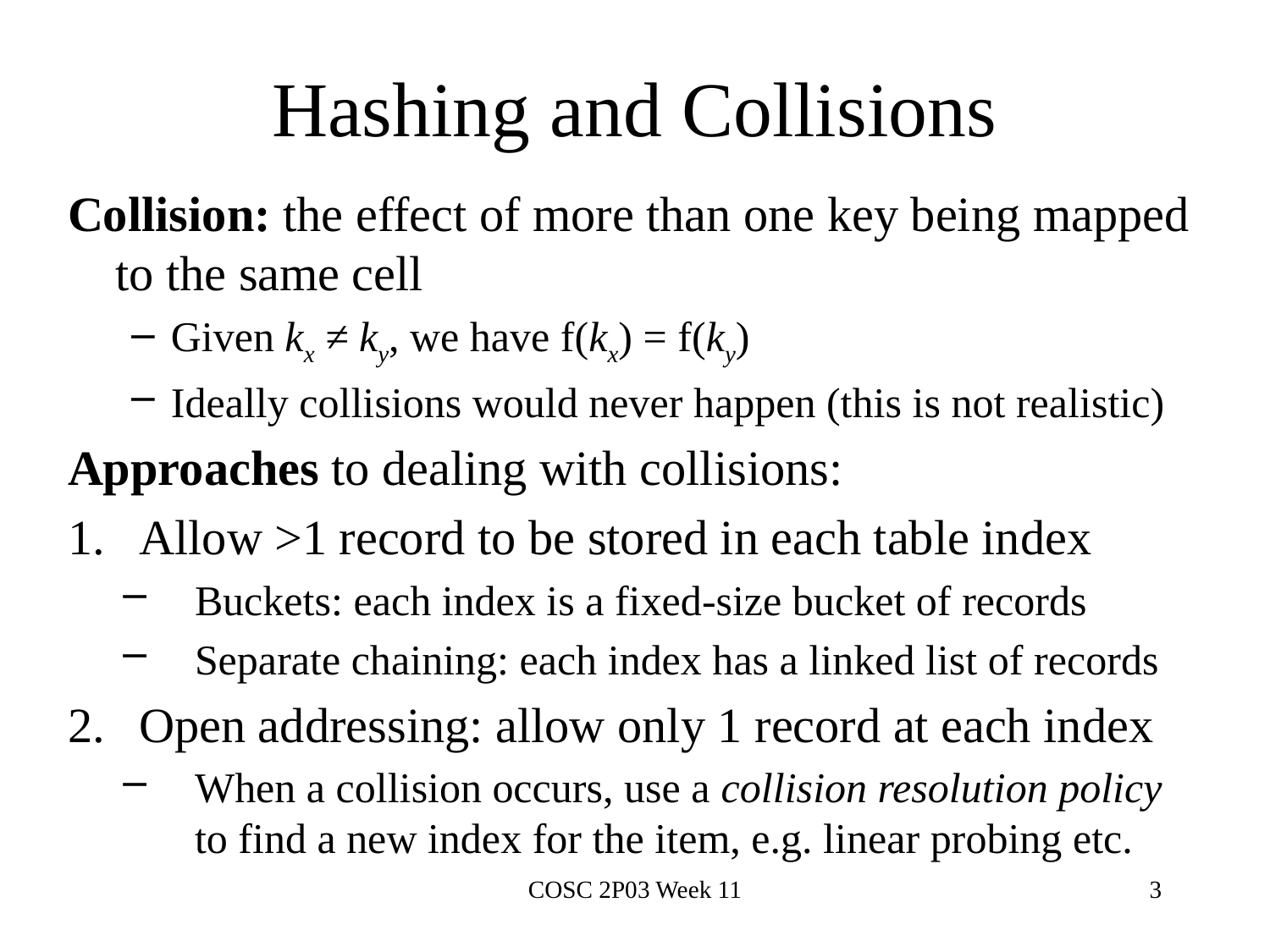

# Hashing and Collisions
Collision: the effect of more than one key being mapped to the same cell
Given kx ≠ ky, we have f(kx) = f(ky)
Ideally collisions would never happen (this is not realistic)
Approaches to dealing with collisions:
Allow >1 record to be stored in each table index
Buckets: each index is a fixed-size bucket of records
Separate chaining: each index has a linked list of records
Open addressing: allow only 1 record at each index
When a collision occurs, use a collision resolution policy to find a new index for the item, e.g. linear probing etc.

COSC 2P03 Week 11
3